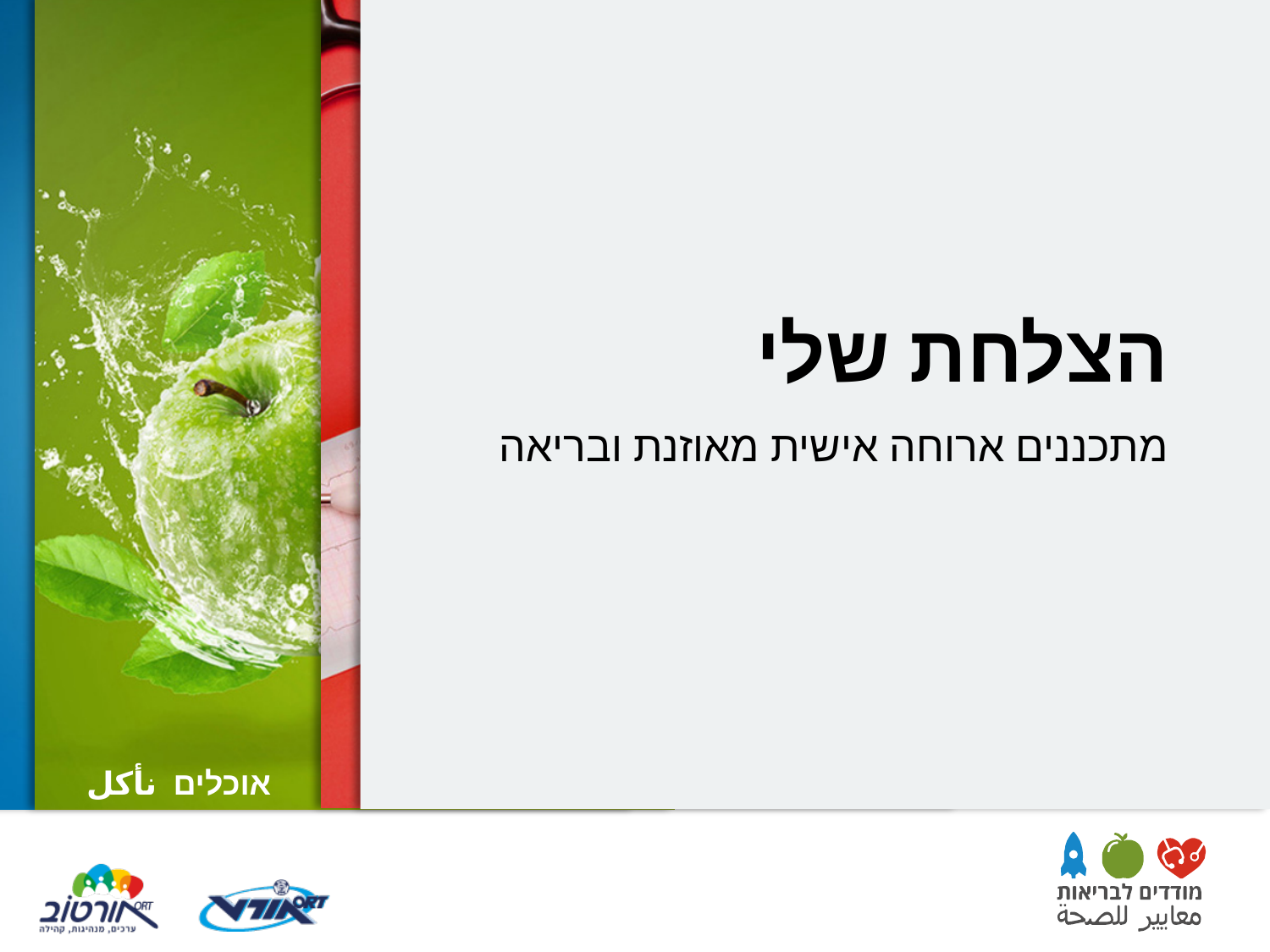

# הצלחת שלי
מתכננים ארוחה אישית מאוזנת ובריאה